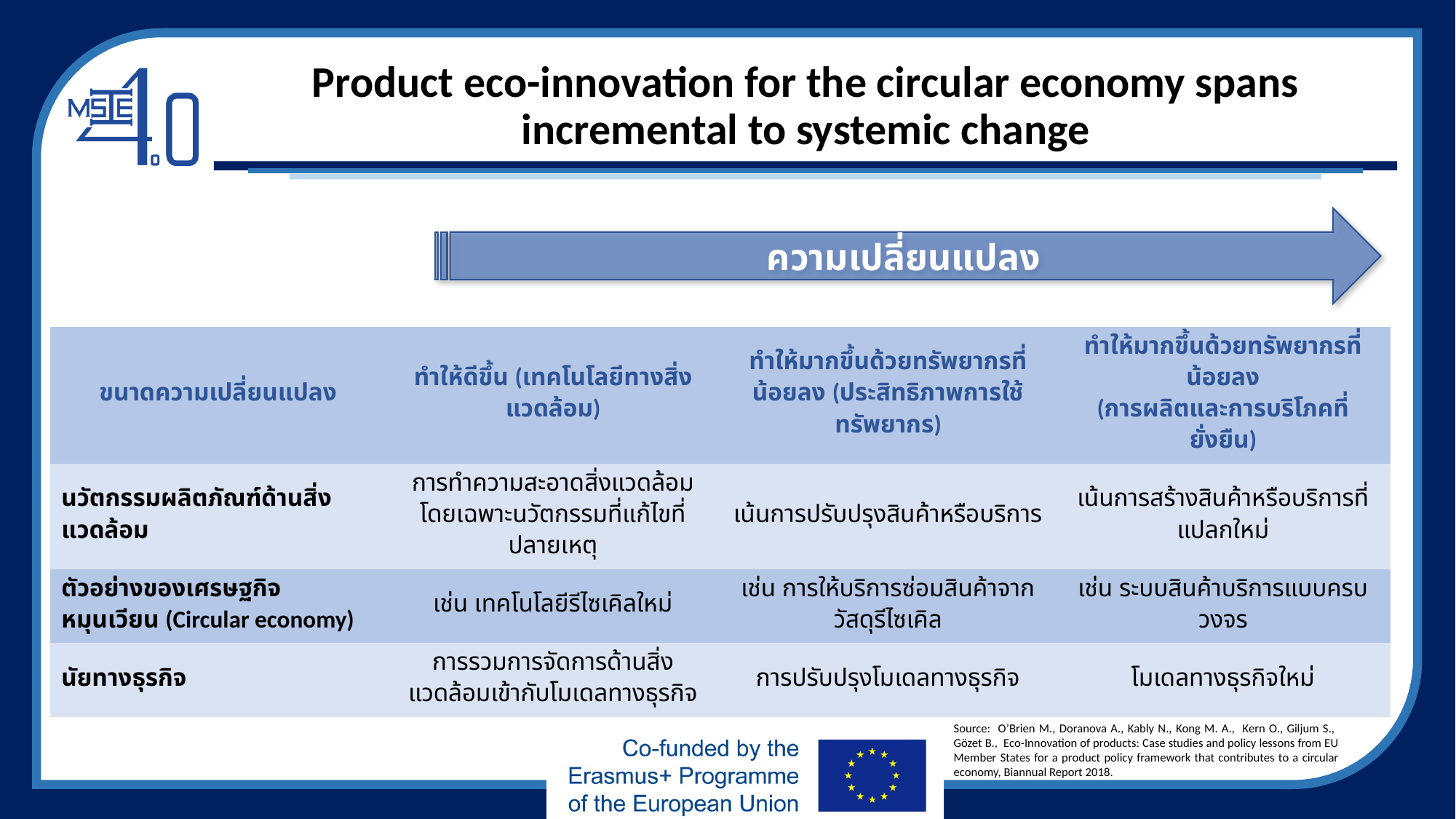

# Product eco-innovation for the circular economy spans incremental to systemic change
ความเปลี่ยนแปลง
| ขนาดความเปลี่ยนแปลง | ทำให้ดีขึ้น (เทคโนโลยีทางสิ่งแวดล้อม) | ทำให้มากขึ้นด้วยทรัพยากรที่น้อยลง (ประสิทธิภาพการใช้ทรัพยากร) | ทำให้มากขึ้นด้วยทรัพยากรที่น้อยลง (การผลิตและการบริโภคที่ยั่งยืน) |
| --- | --- | --- | --- |
| นวัตกรรมผลิตภัณฑ์ด้านสิ่งแวดล้อม | การทำความสะอาดสิ่งแวดล้อม โดยเฉพาะนวัตกรรมที่แก้ไขที่ปลายเหตุ | เน้นการปรับปรุงสินค้าหรือบริการ | เน้นการสร้างสินค้าหรือบริการที่แปลกใหม่ |
| ตัวอย่างของเศรษฐกิจหมุนเวียน (Circular economy) | เช่น เทคโนโลยีรีไซเคิลใหม่ | เช่น การให้บริการซ่อมสินค้าจากวัสดุรีไซเคิล | เช่น ระบบสินค้าบริการแบบครบวงจร |
| นัยทางธุรกิจ | การรวมการจัดการด้านสิ่งแวดล้อมเข้ากับโมเดลทางธุรกิจ | การปรับปรุงโมเดลทางธุรกิจ | โมเดลทางธุรกิจใหม่ |
Source:  O’Brien M., Doranova A., Kably N., Kong M. A.,  Kern O., Giljum S.,  Gözet B.,  Eco-Innovation of products: Case studies and policy lessons from EU Member States for a product policy framework that contributes to a circular economy, Biannual Report 2018.